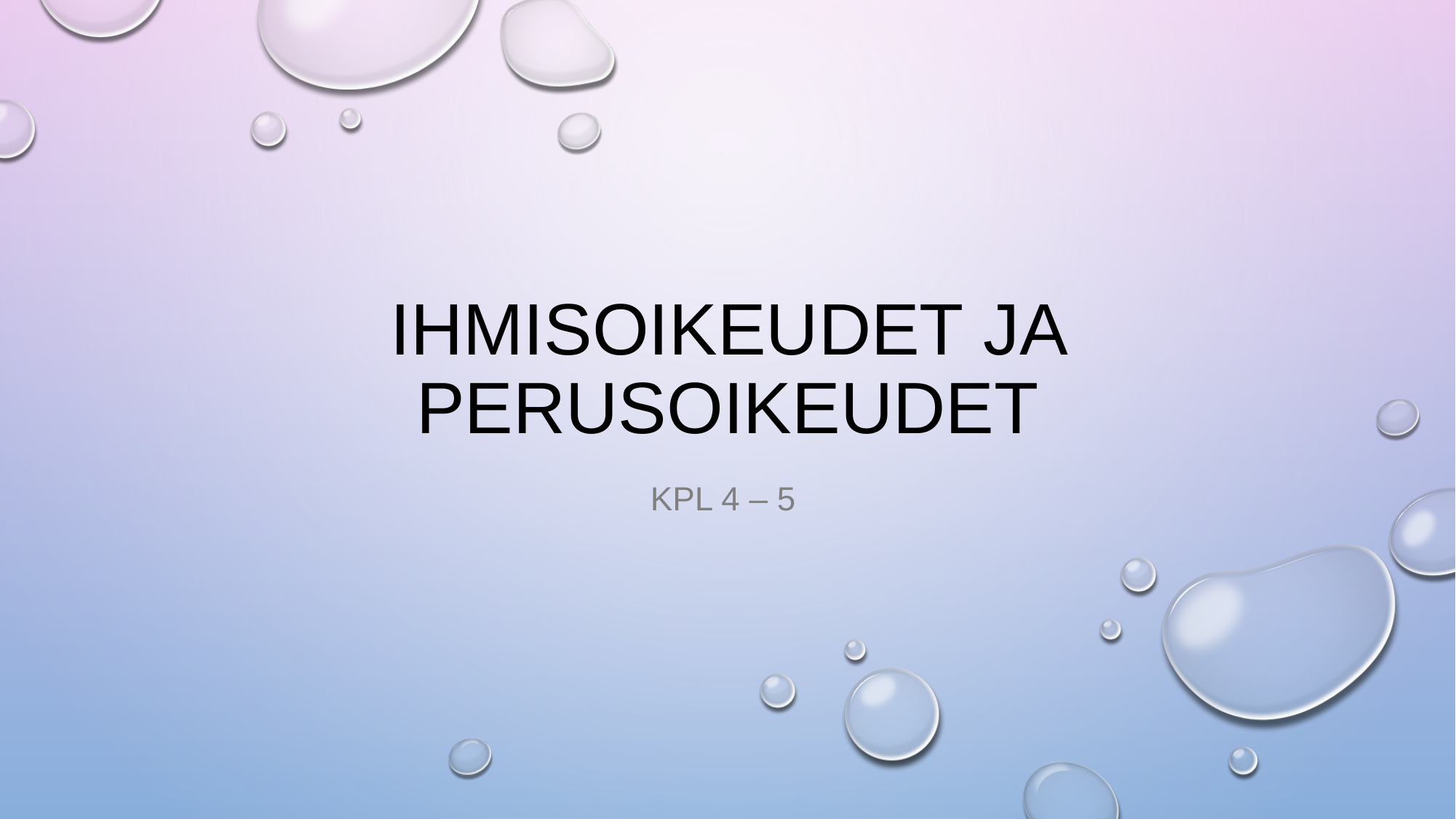

# Ihmisoikeudet ja perusoikeudet
Kpl 4 – 5